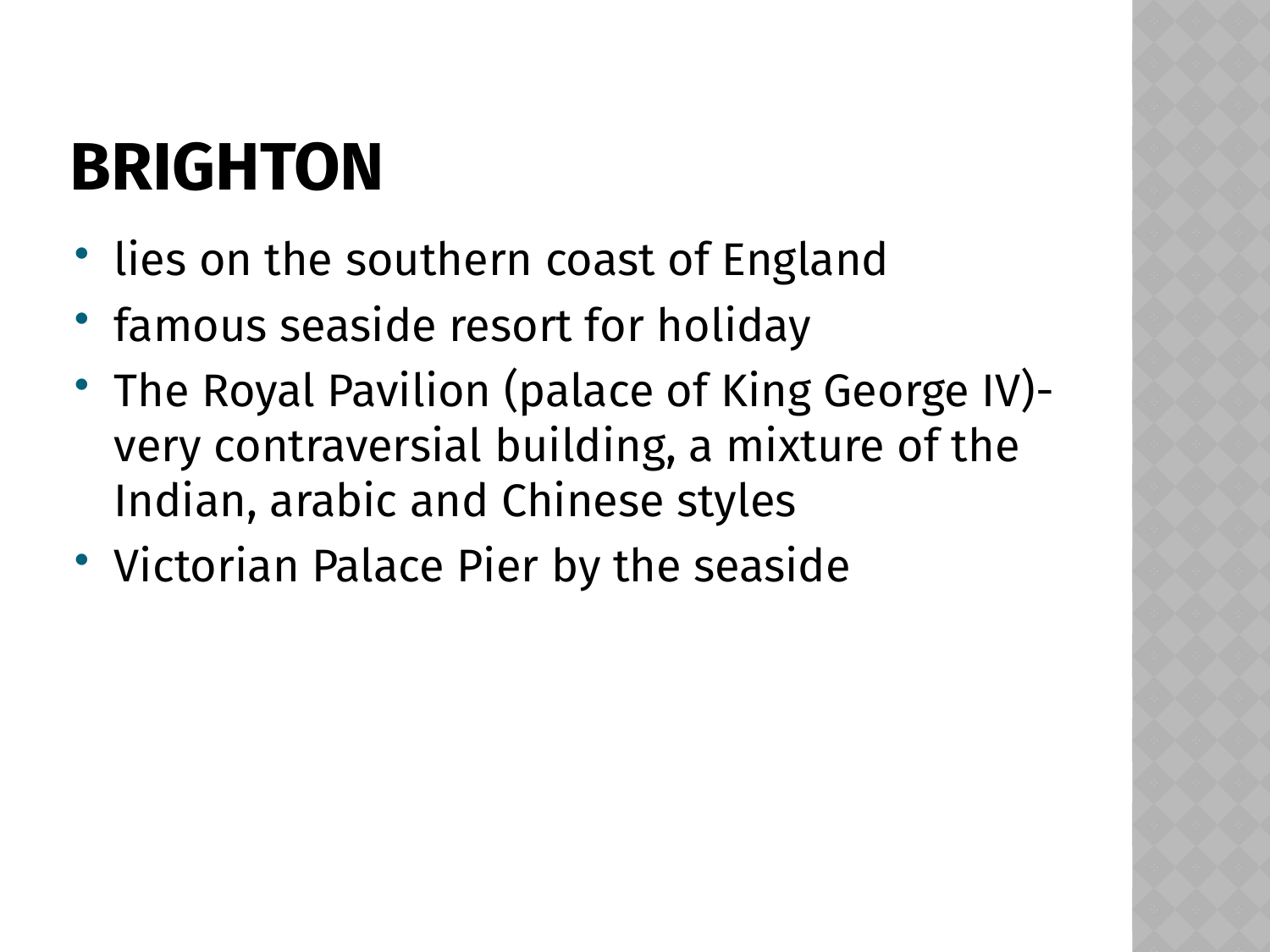

# BRIGHTON
lies on the southern coast of England
famous seaside resort for holiday
The Royal Pavilion (palace of King George IV)- very contraversial building, a mixture of the Indian, arabic and Chinese styles
Victorian Palace Pier by the seaside